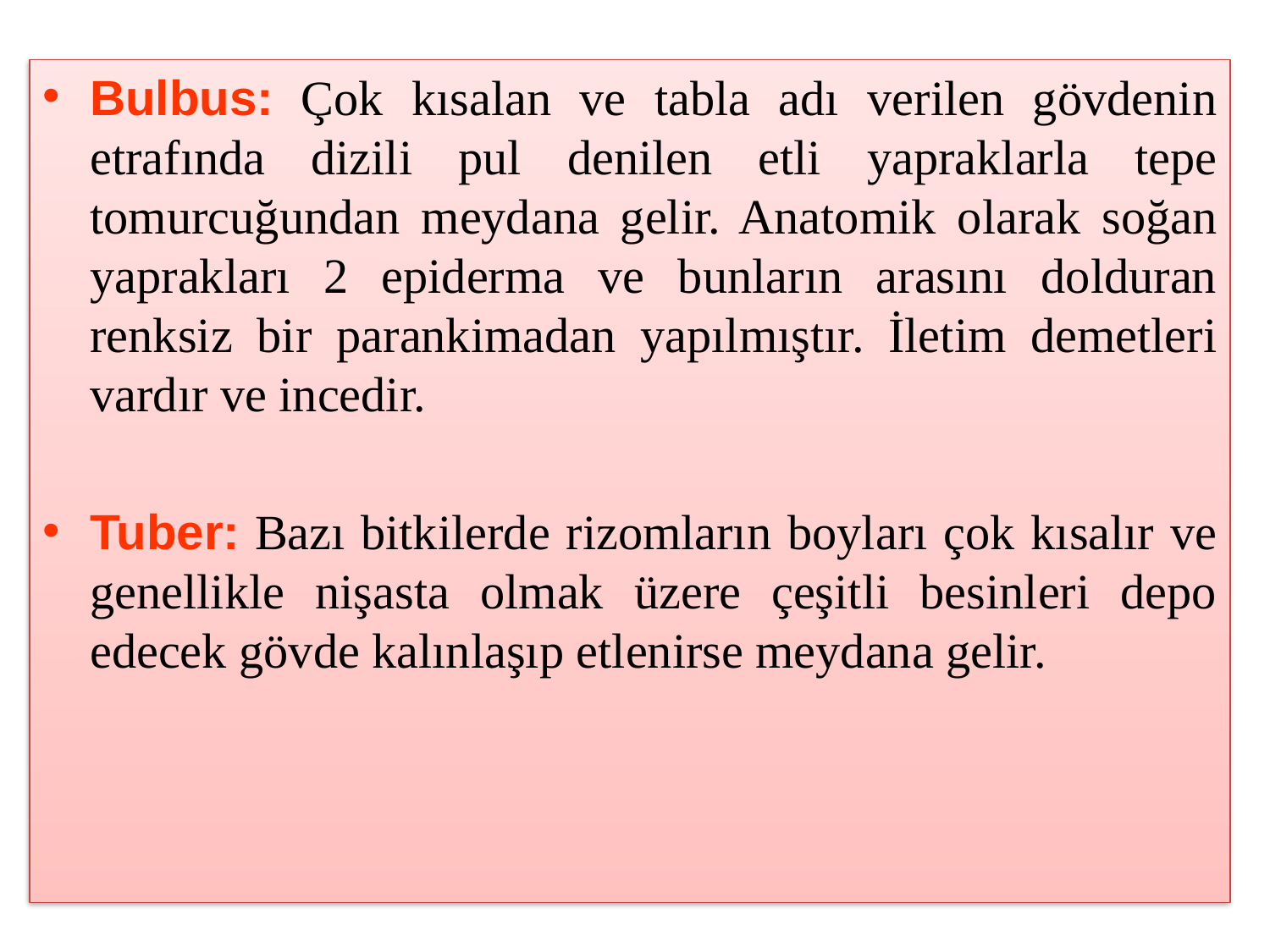

Bulbus: Çok kısalan ve tabla adı verilen gövdenin etrafında dizili pul denilen etli yapraklarla tepe tomurcuğundan meydana gelir. Anatomik olarak soğan yaprakları 2 epiderma ve bunların arasını dolduran renksiz bir parankimadan yapılmıştır. İletim demetleri vardır ve incedir.

Tuber: Bazı bitkilerde rizomların boyları çok kısalır ve genellikle nişasta olmak üzere çeşitli besinleri depo edecek gövde kalınlaşıp etlenirse meydana gelir.